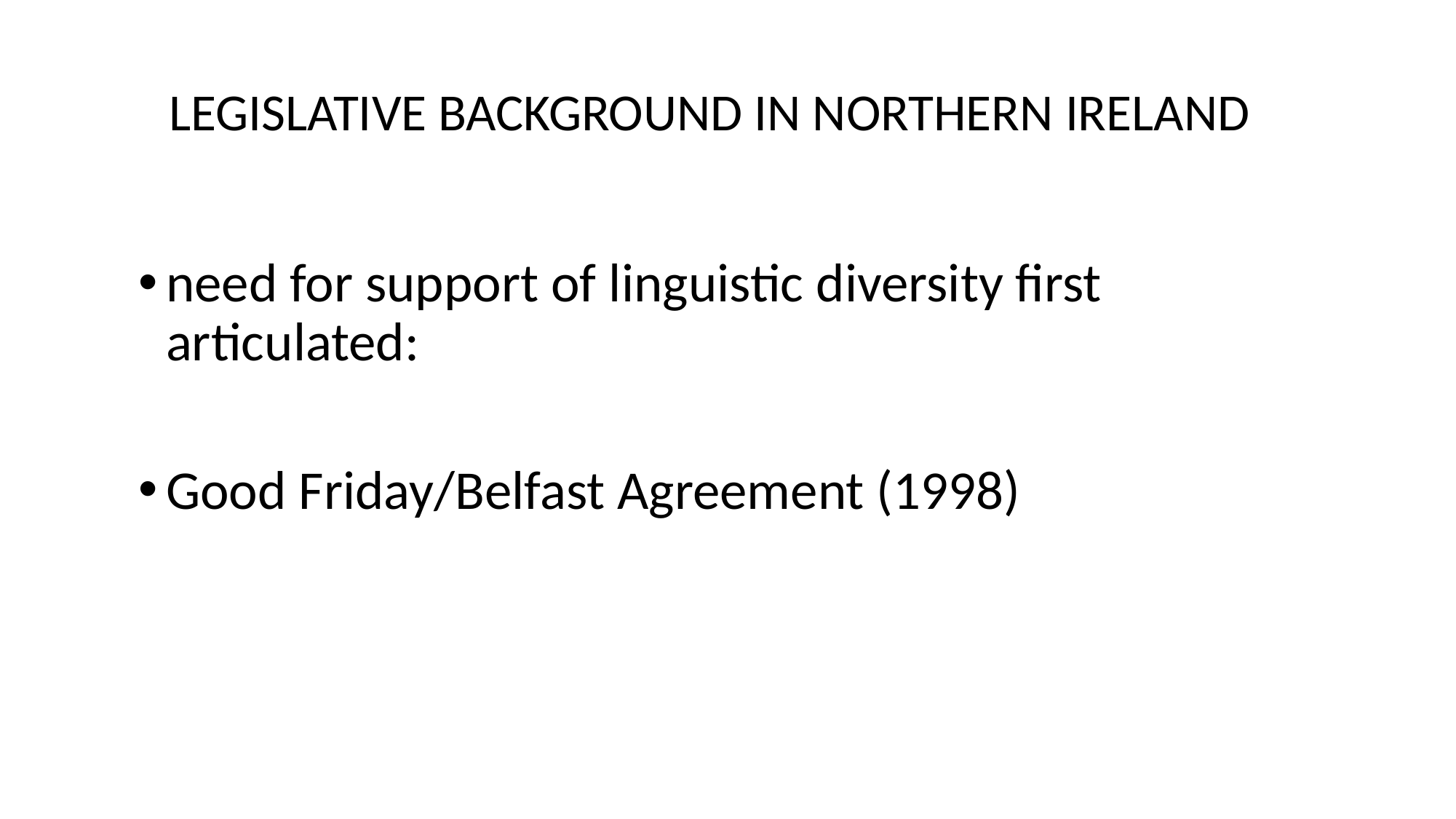

LEGISLATIVE BACKGROUND IN NORTHERN IRELAND

need for support of linguistic diversity first articulated:

Good Friday/Belfast Agreement (1998)